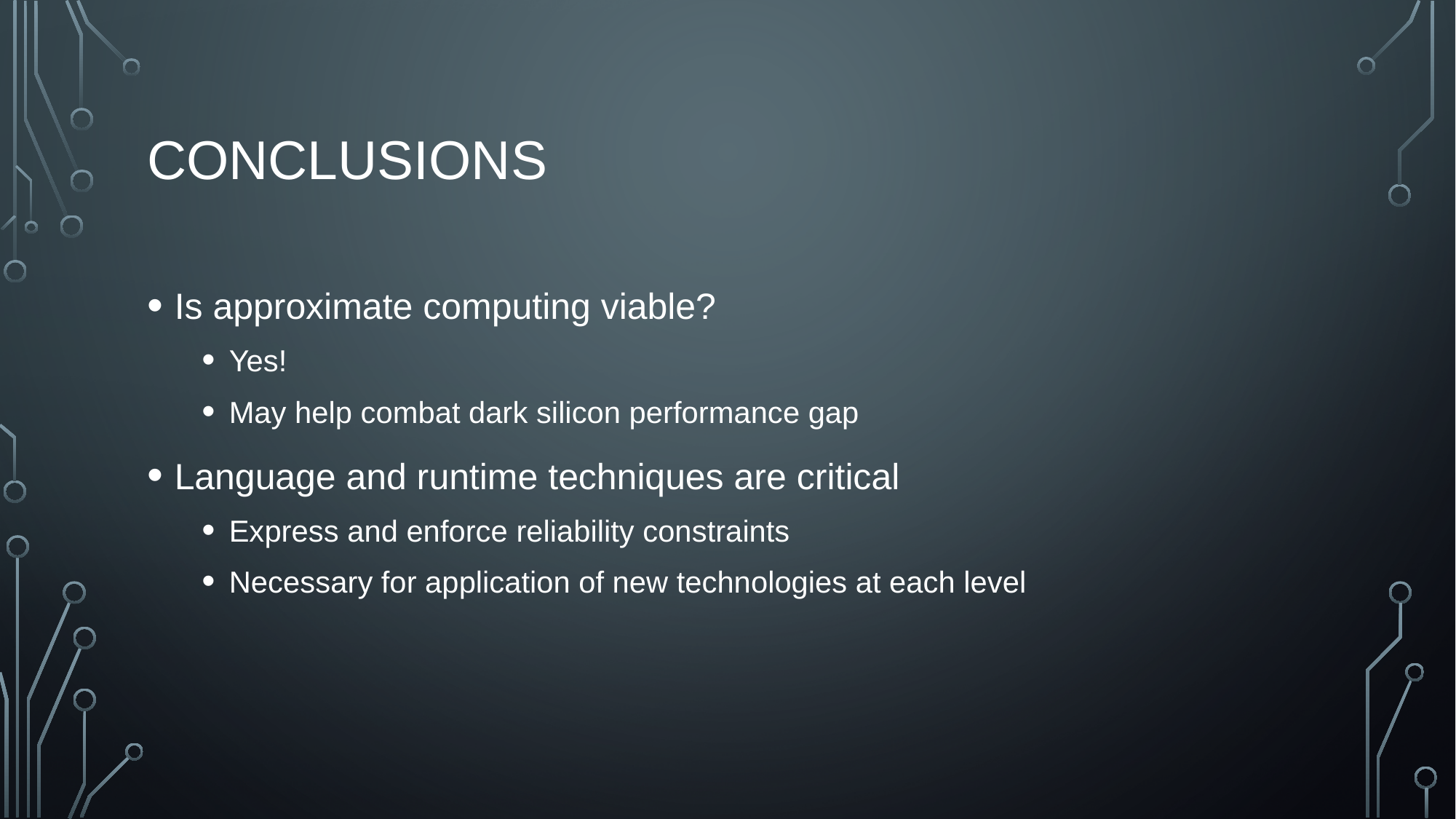

# Conclusions
Is approximate computing viable?
Yes!
May help combat dark silicon performance gap
Language and runtime techniques are critical
Express and enforce reliability constraints
Necessary for application of new technologies at each level